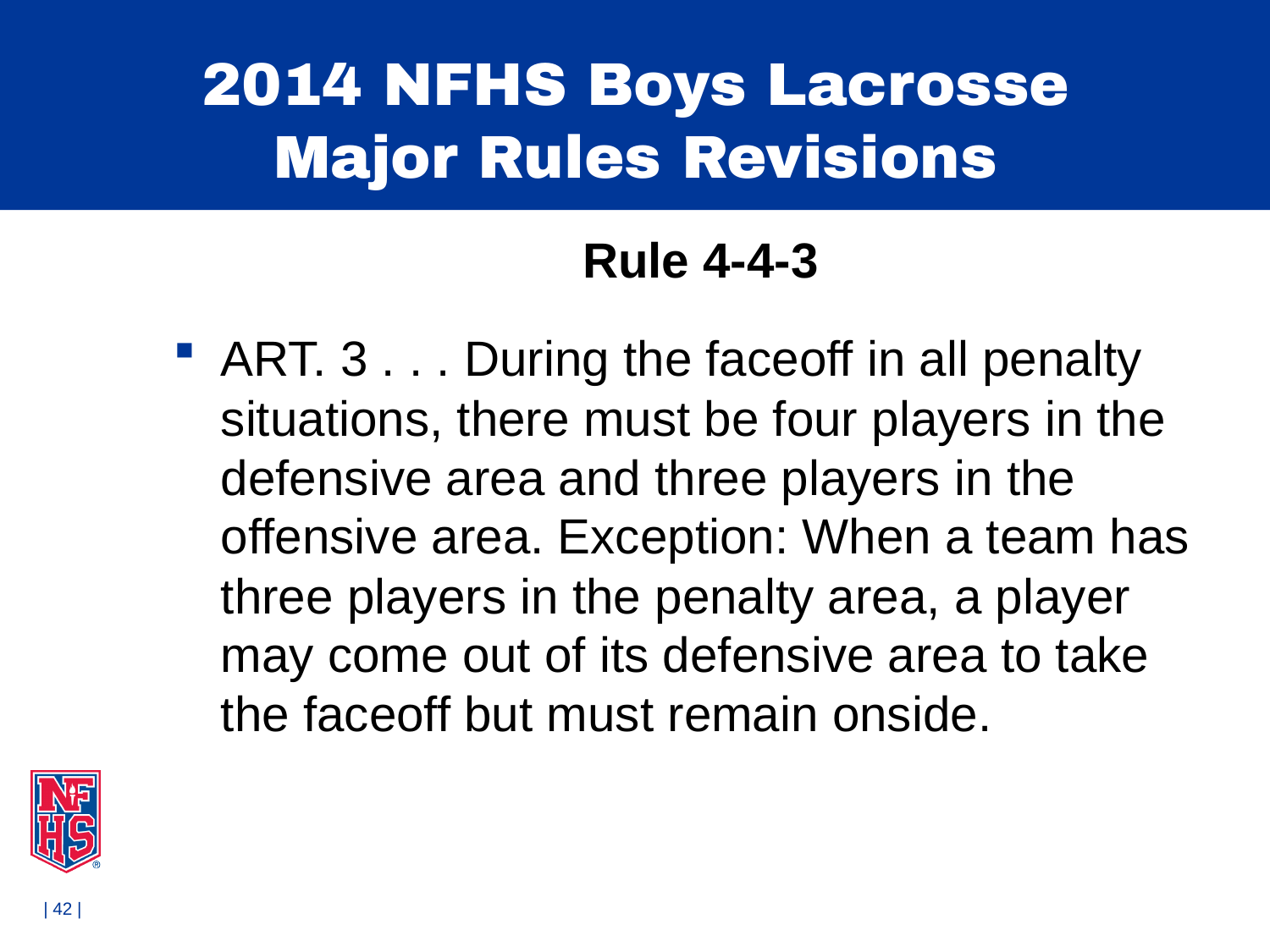

# 2014 NFHS Boys Lacrosse Major Rules Revisions
Rule 4-4-3

ART. 3 . . . During the faceoff in all penalty situations, there must be four players in the defensive area and three players in the offensive area. Exception: When a team has three players in the penalty area, a player may come out of its defensive area to take the faceoff but must remain onside.